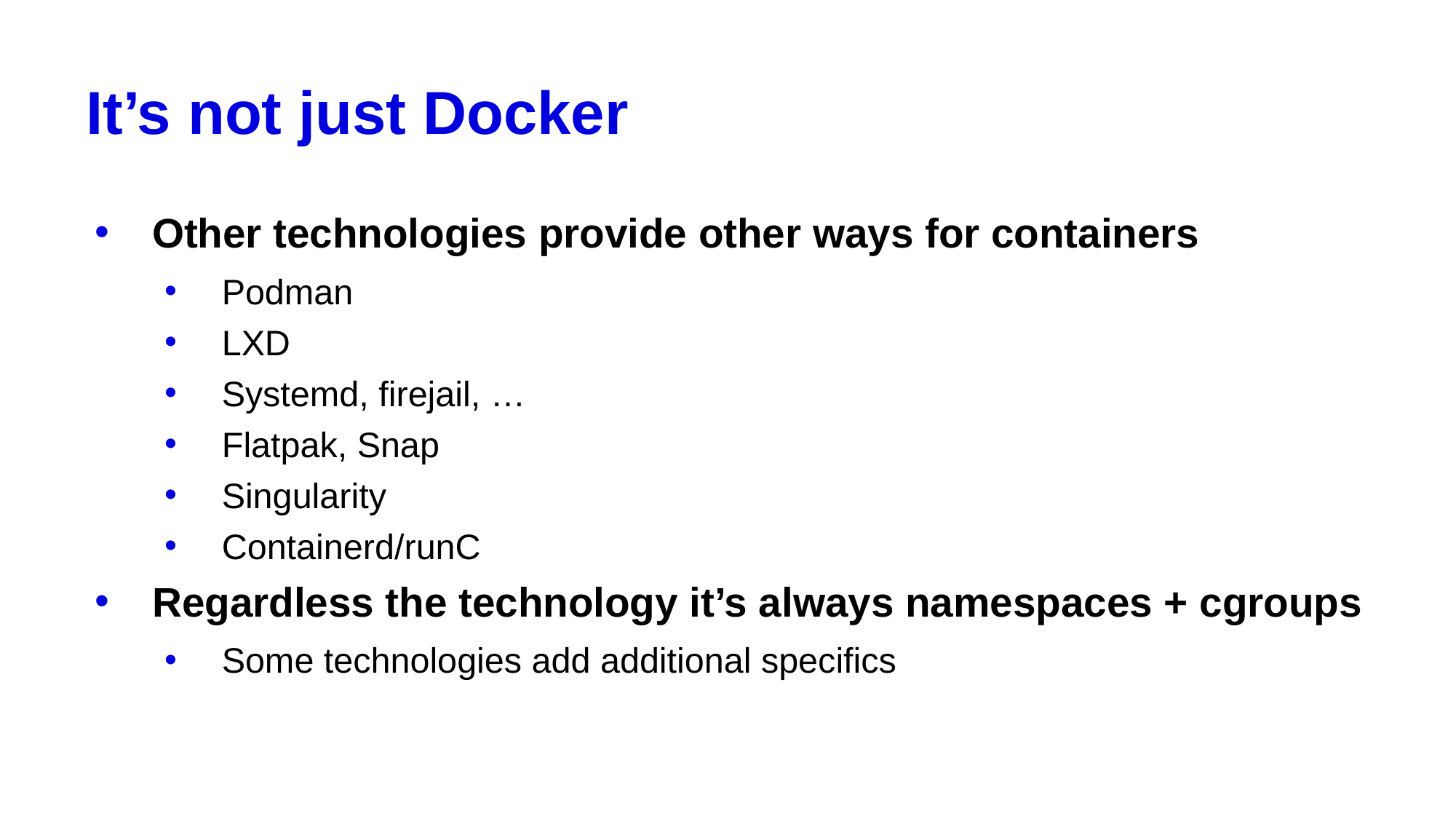

# It’s not just Docker
Other technologies provide other ways for containers
Podman
LXD
Systemd, firejail, …
Flatpak, Snap
Singularity
Containerd/runC
Regardless the technology it’s always namespaces + cgroups
Some technologies add additional specifics

32